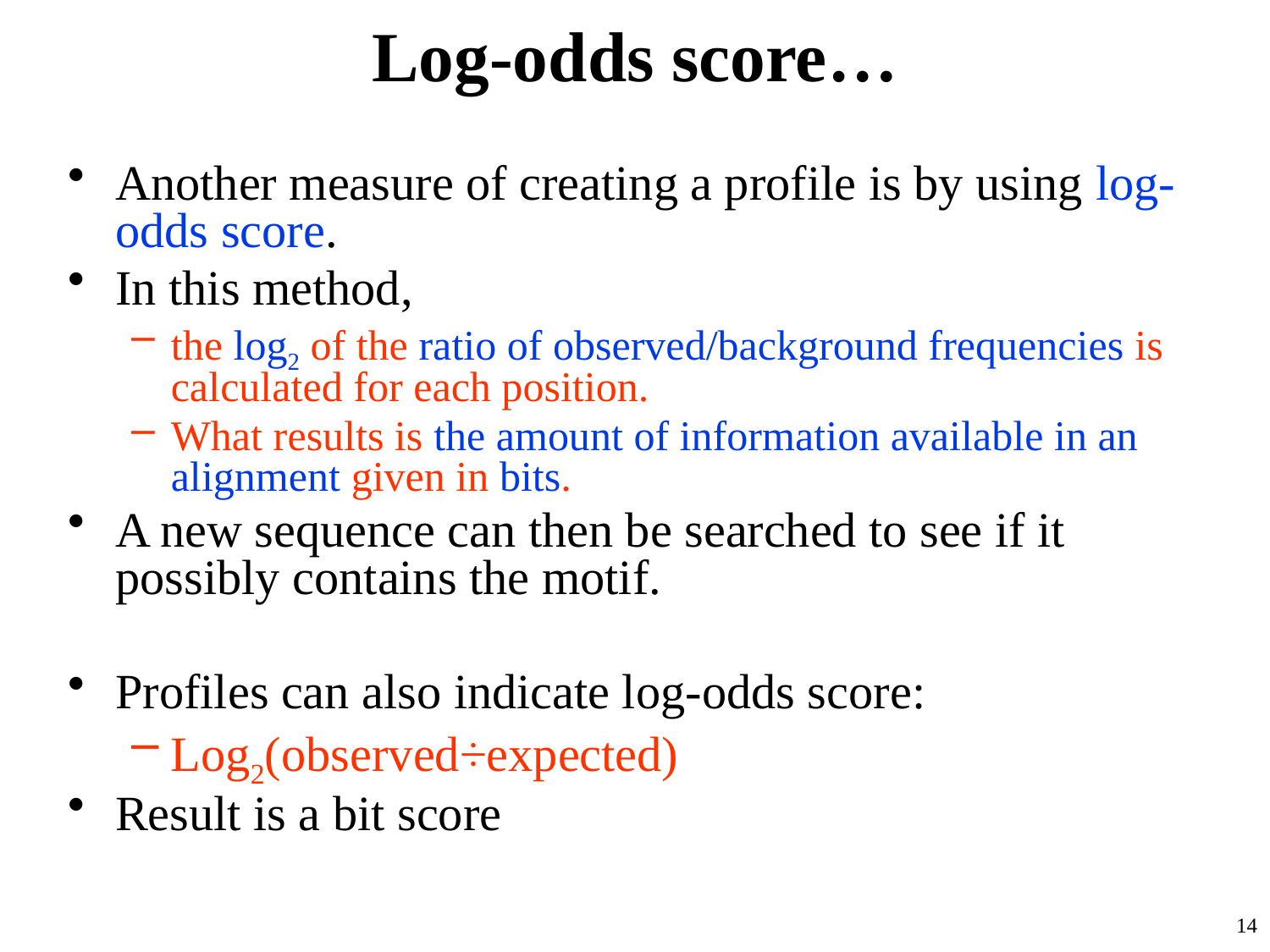

# Log-odds score…
Another measure of creating a profile is by using log-odds score.
In this method,
the log2 of the ratio of observed/background frequencies is calculated for each position.
What results is the amount of information available in an alignment given in bits.
A new sequence can then be searched to see if it possibly contains the motif.

Profiles can also indicate log-odds score:
Log2(observed÷expected)
Result is a bit score
14